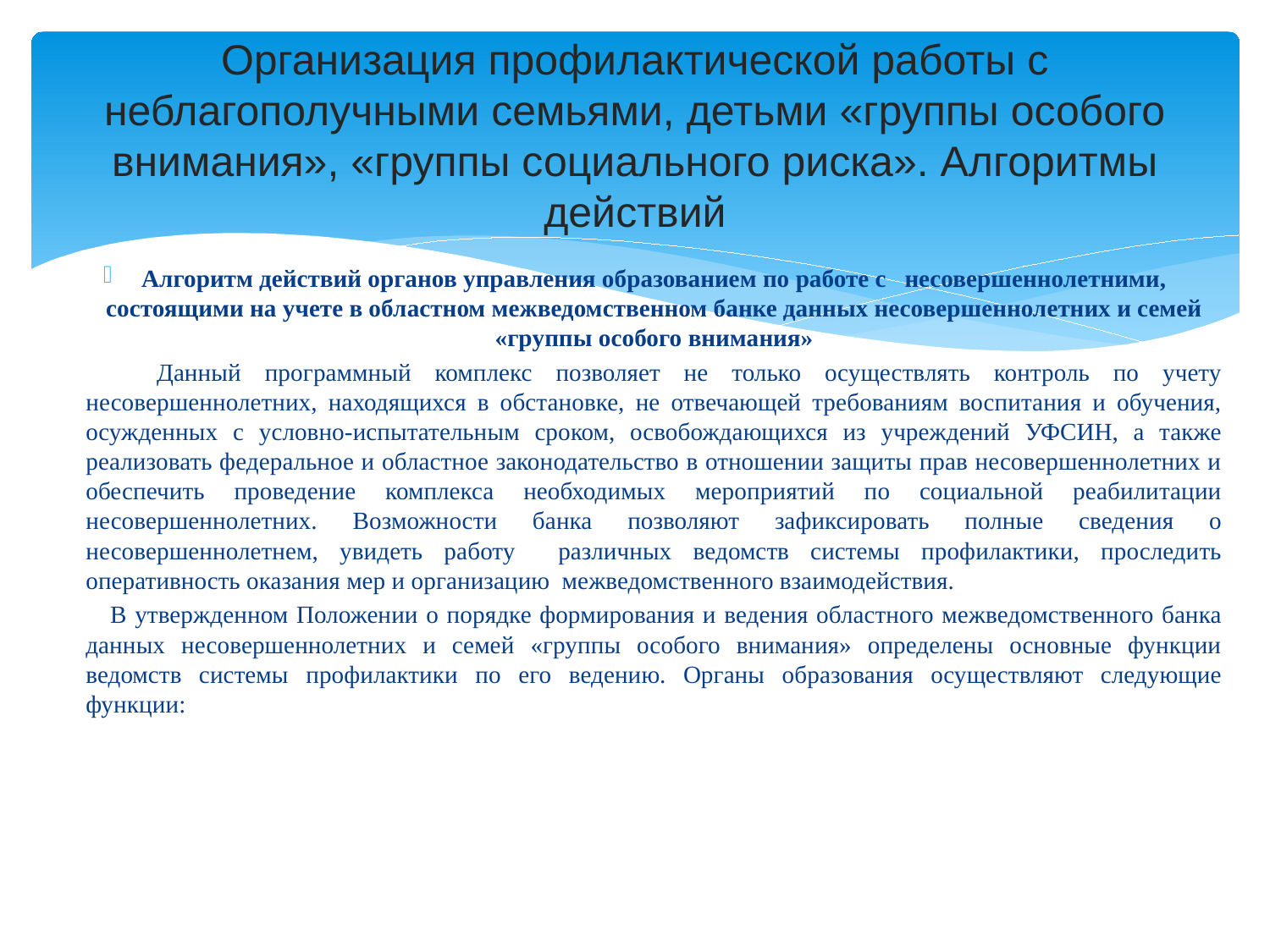

# Организация профилактической работы с неблагополучными семьями, детьми «группы особого внимания», «группы социального риска». Алгоритмы действий
Алгоритм действий органов управления образованием по работе с   несовершеннолетними, состоящими на учете в областном межведомственном банке данных несовершеннолетних и семей «группы особого внимания»
   Данный программный комплекс позволяет не только осуществлять контроль по учету несовершеннолетних, находящихся в обстановке, не отвечающей требованиям воспитания и обучения, осужденных с условно-испытательным сроком, освобождающихся из учреждений УФСИН, а также реализовать федеральное и областное законодательство в отношении защиты прав несовершеннолетних и обеспечить проведение комплекса необходимых мероприятий по социальной реабилитации несовершеннолетних. Возможности банка позволяют зафиксировать полные сведения о несовершеннолетнем, увидеть работу  различных ведомств системы профилактики, проследить оперативность оказания мер и организацию  межведомственного взаимодействия.
   В утвержденном Положении о порядке формирования и ведения областного межведомственного банка данных несовершеннолетних и семей «группы особого внимания» определены основные функции ведомств системы профилактики по его ведению. Органы образования осуществляют следующие функции: